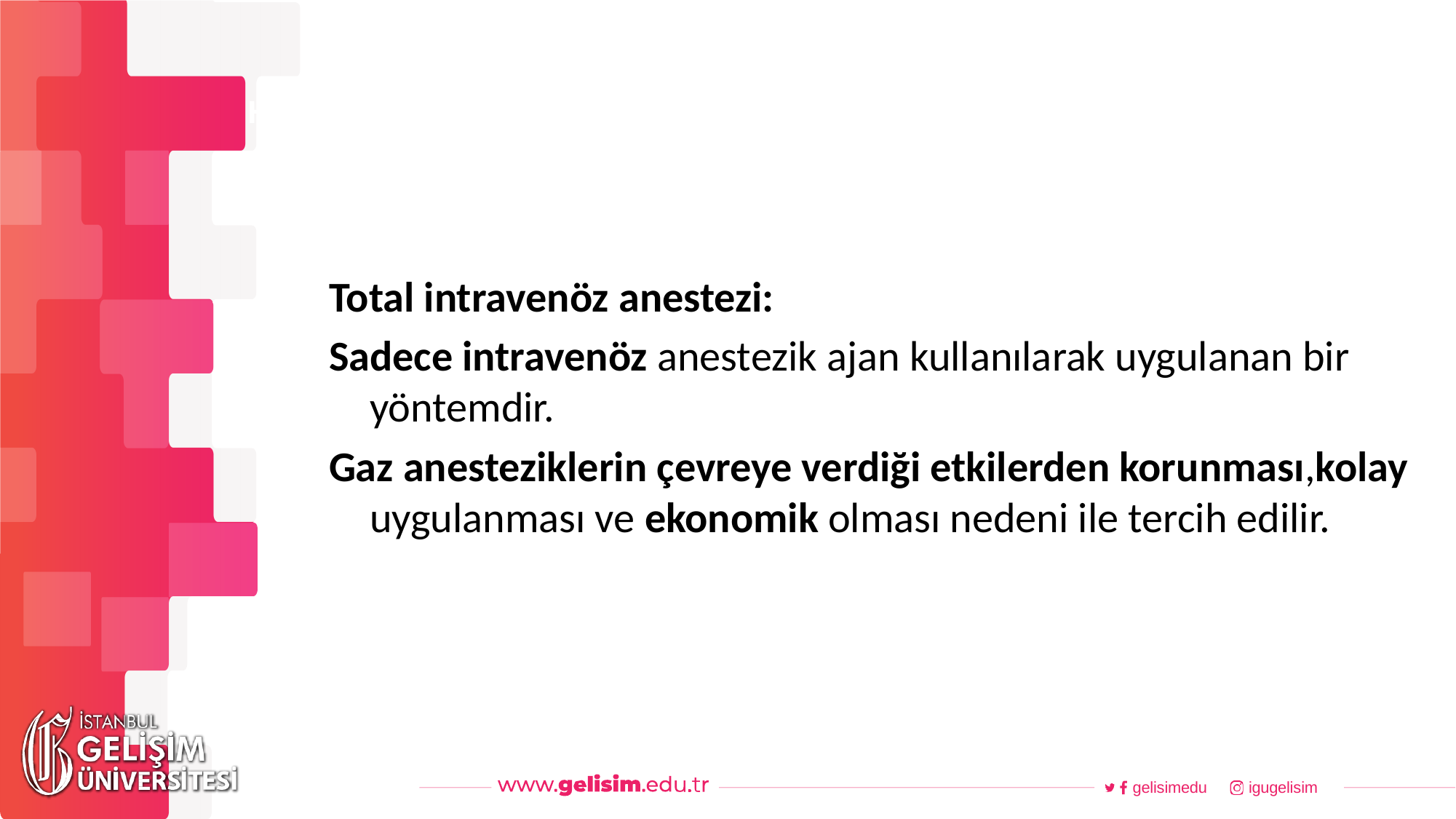

#
Haftalık Akış
Total intravenöz anestezi:
Sadece intravenöz anestezik ajan kullanılarak uygulanan bir yöntemdir.
Gaz anesteziklerin çevreye verdiği etkilerden korunması,kolay uygulanması ve ekonomik olması nedeni ile tercih edilir.

gelisimedu
igugelisim